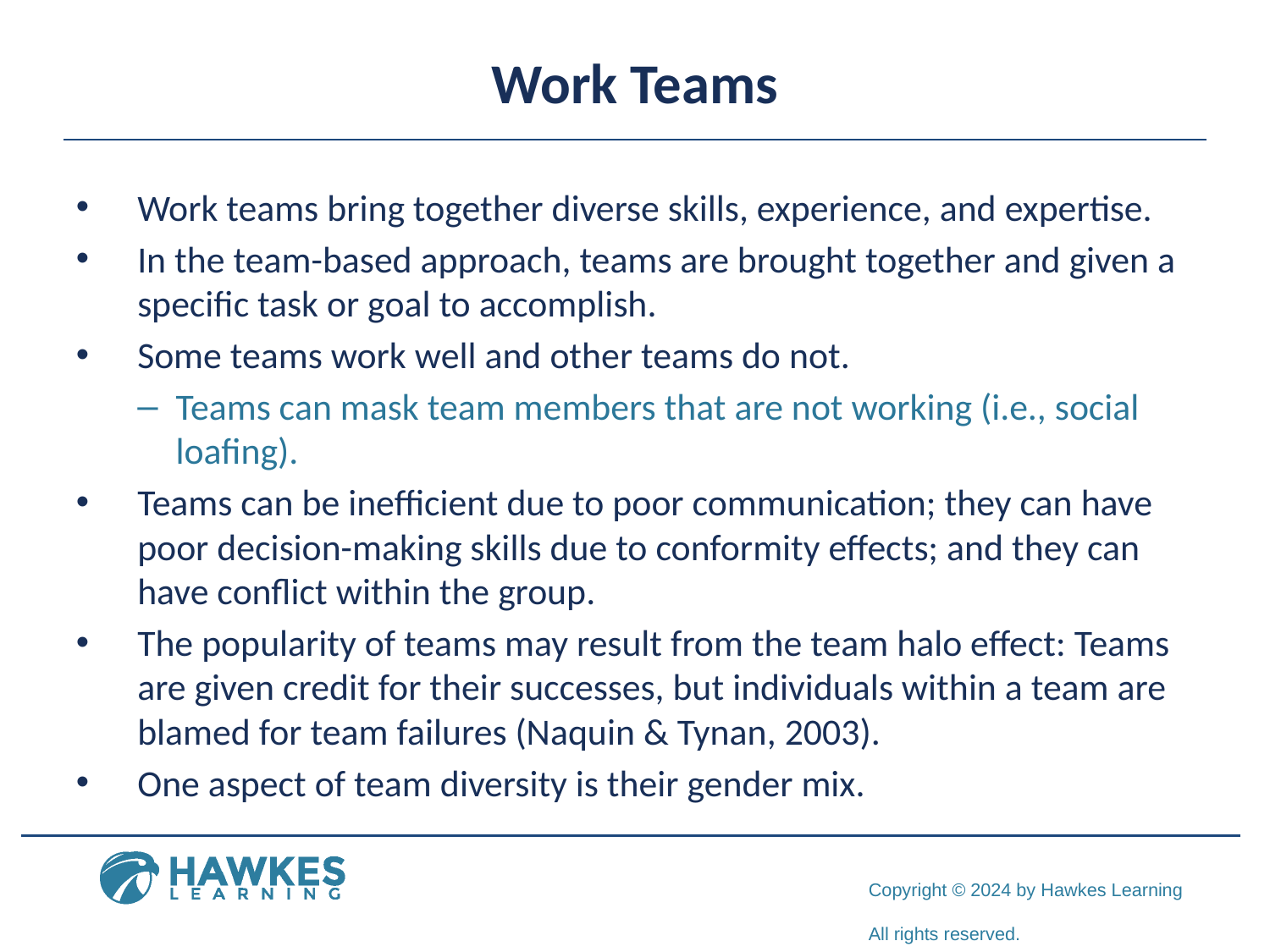

# Work Teams
Work teams bring together diverse skills, experience, and expertise.
In the team-based approach, teams are brought together and given a specific task or goal to accomplish.
Some teams work well and other teams do not.
Teams can mask team members that are not working (i.e., social loafing).
Teams can be inefficient due to poor communication; they can have poor decision-making skills due to conformity effects; and they can have conflict within the group.
The popularity of teams may result from the team halo effect: Teams are given credit for their successes, but individuals within a team are blamed for team failures (Naquin & Tynan, 2003).
One aspect of team diversity is their gender mix.